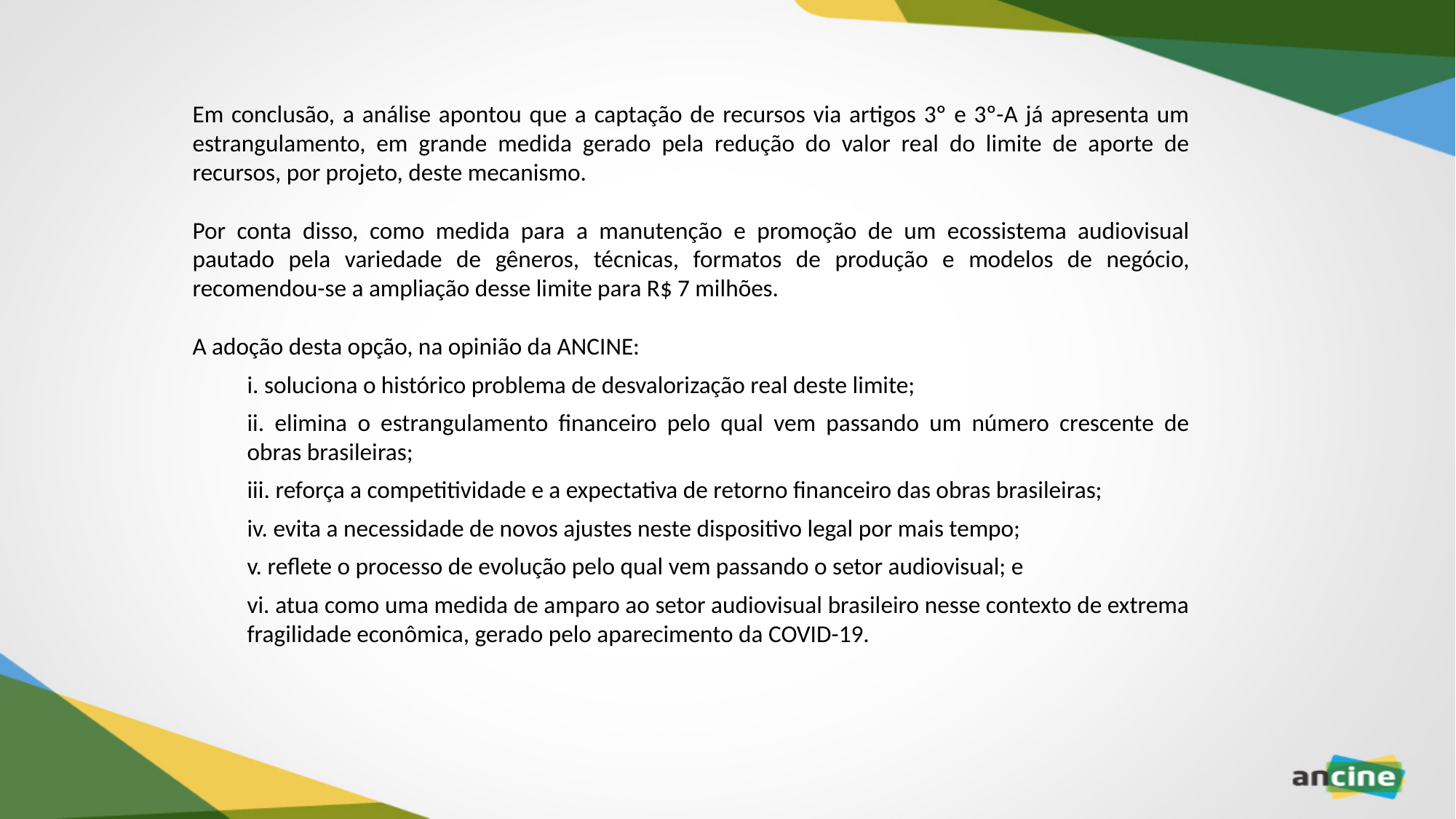

Em conclusão, a análise apontou que a captação de recursos via artigos 3º e 3º-A já apresenta um estrangulamento, em grande medida gerado pela redução do valor real do limite de aporte de recursos, por projeto, deste mecanismo.

Por conta disso, como medida para a manutenção e promoção de um ecossistema audiovisual pautado pela variedade de gêneros, técnicas, formatos de produção e modelos de negócio, recomendou-se a ampliação desse limite para R$ 7 milhões.

A adoção desta opção, na opinião da ANCINE:
i. soluciona o histórico problema de desvalorização real deste limite;
ii. elimina o estrangulamento financeiro pelo qual vem passando um número crescente de obras brasileiras;
iii. reforça a competitividade e a expectativa de retorno financeiro das obras brasileiras;
iv. evita a necessidade de novos ajustes neste dispositivo legal por mais tempo;
v. reflete o processo de evolução pelo qual vem passando o setor audiovisual; e
vi. atua como uma medida de amparo ao setor audiovisual brasileiro nesse contexto de extrema fragilidade econômica, gerado pelo aparecimento da COVID-19.